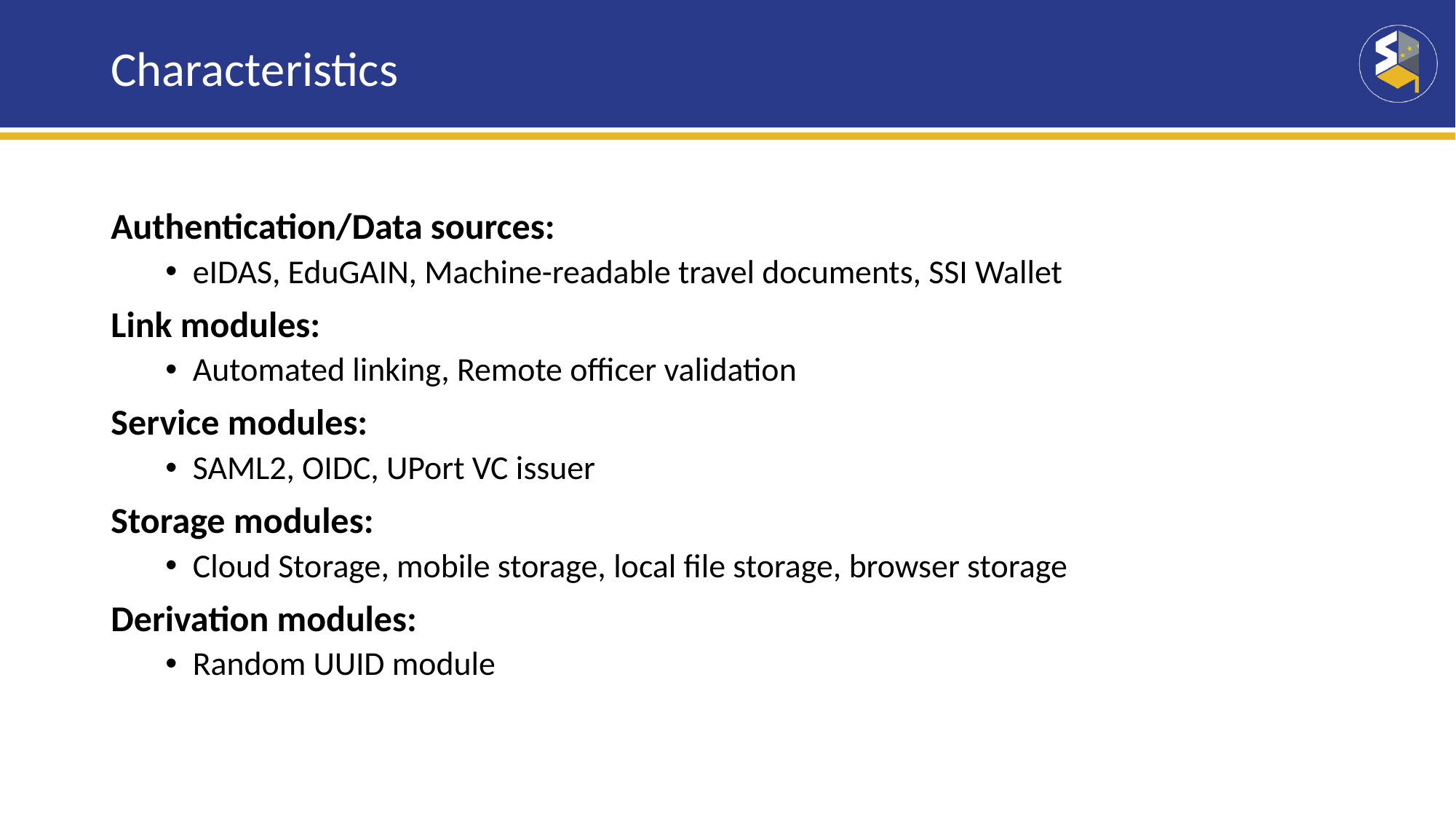

# Characteristics
Authentication/Data sources:
eIDAS, EduGAIN, Machine-readable travel documents, SSI Wallet
Link modules:
Automated linking, Remote officer validation
Service modules:
SAML2, OIDC, UPort VC issuer
Storage modules:
Cloud Storage, mobile storage, local file storage, browser storage
Derivation modules:
Random UUID module